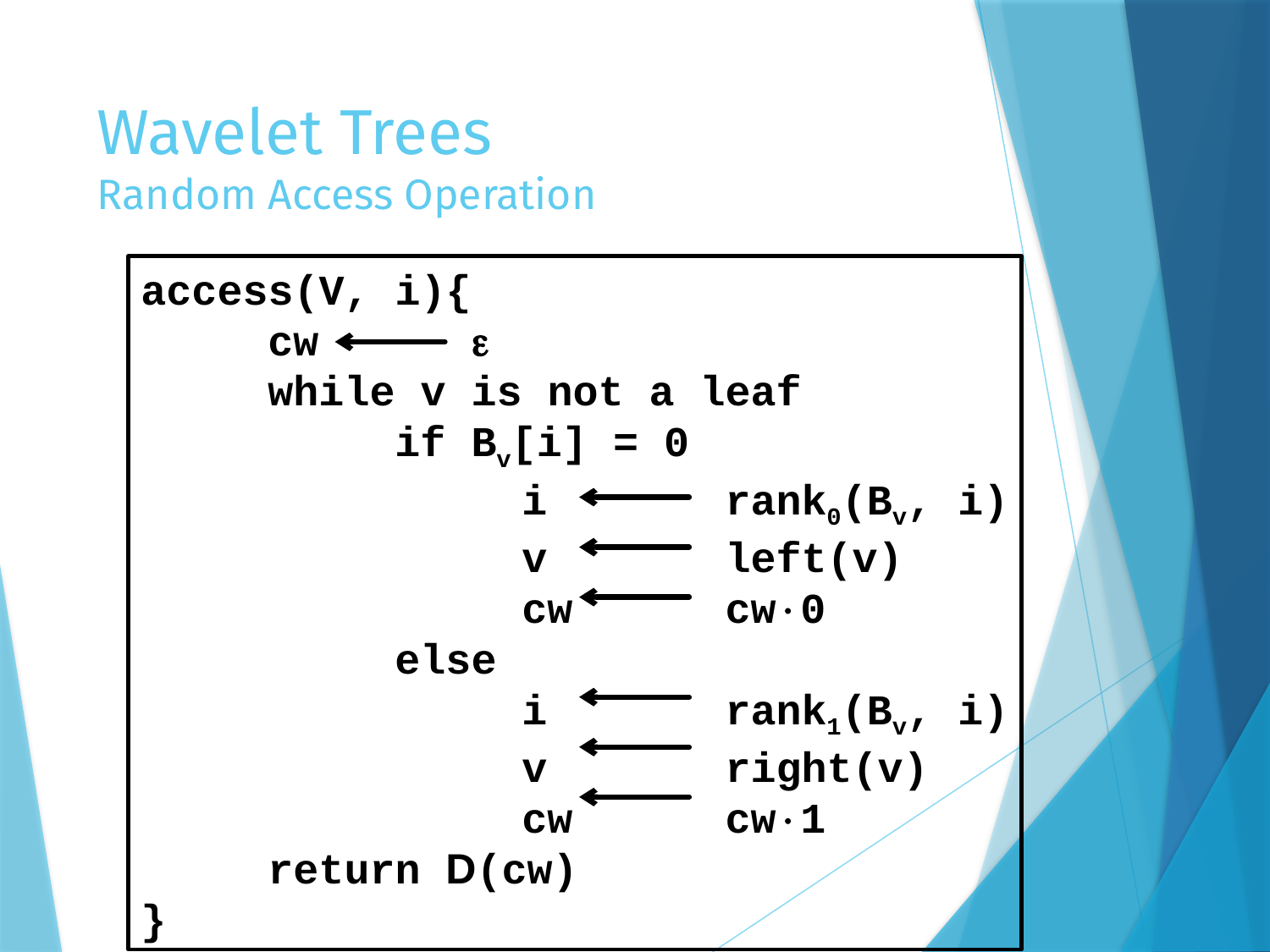

# Wavelet Trees Random Access Operation
access(V, i){
	cw	   ε
	while v is not a leaf
		if Bv[i] = 0
			i       rank0(Bv, i)
			v       left(v)
			cw	   cw⋅0
		else
			i 	   rank1(Bv, i)
			v       right(v)
			cw	   cw⋅1
	return D(cw)
}